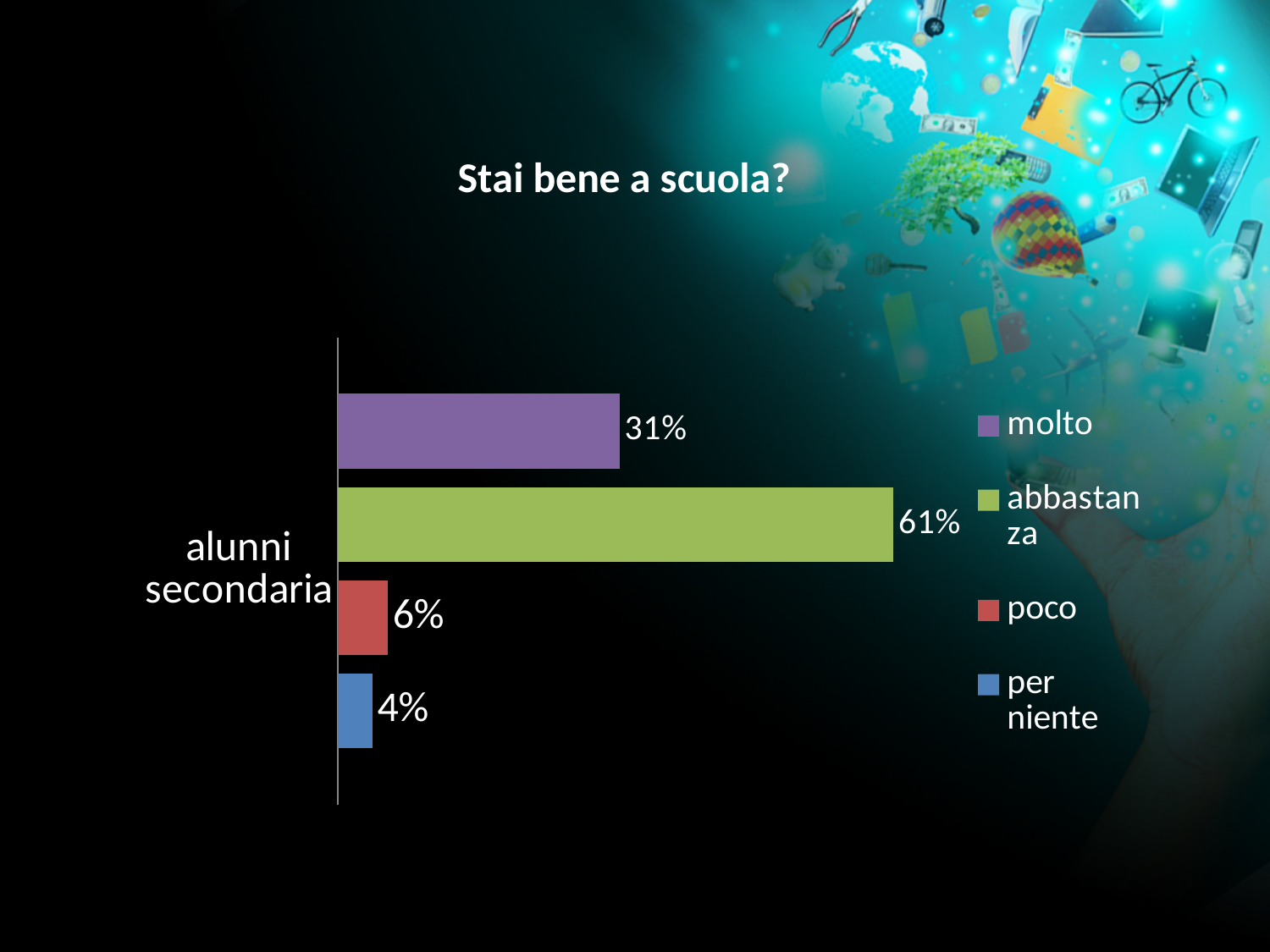

### Chart: Stai bene a scuola?

| Category | per niente | poco | abbastanza | molto |
|---|---|---|---|---|
| alunni secondaria | 0.038 | 0.055 | 0.609 | 0.309 |